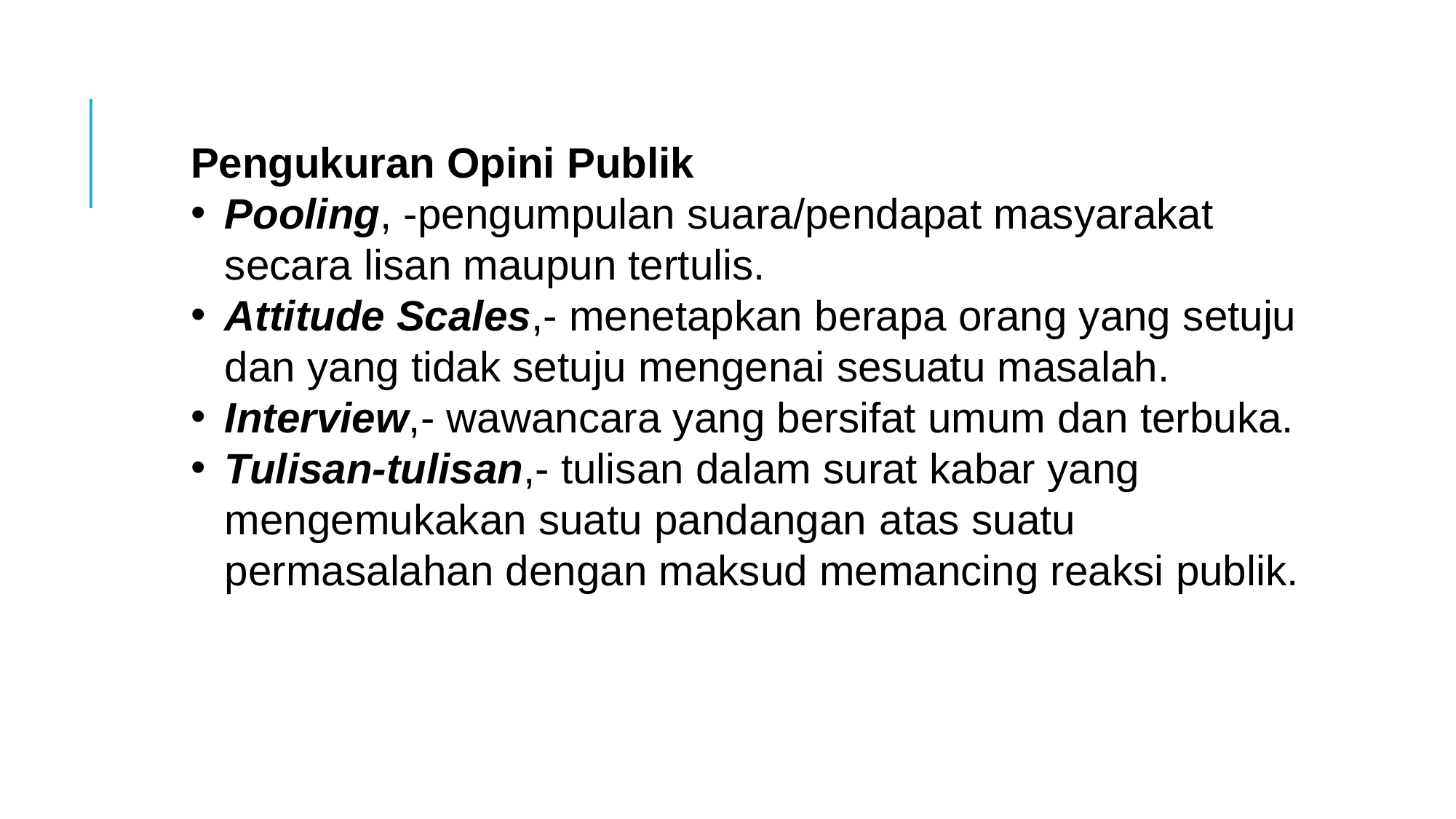

Pengukuran Opini Publik
Pooling, -pengumpulan suara/pendapat masyarakat secara lisan maupun tertulis.
Attitude Scales,- menetapkan berapa orang yang setuju dan yang tidak setuju mengenai sesuatu masalah.
Interview,- wawancara yang bersifat umum dan terbuka.
Tulisan-tulisan,- tulisan dalam surat kabar yang mengemukakan suatu pandangan atas suatu permasalahan dengan maksud memancing reaksi publik.